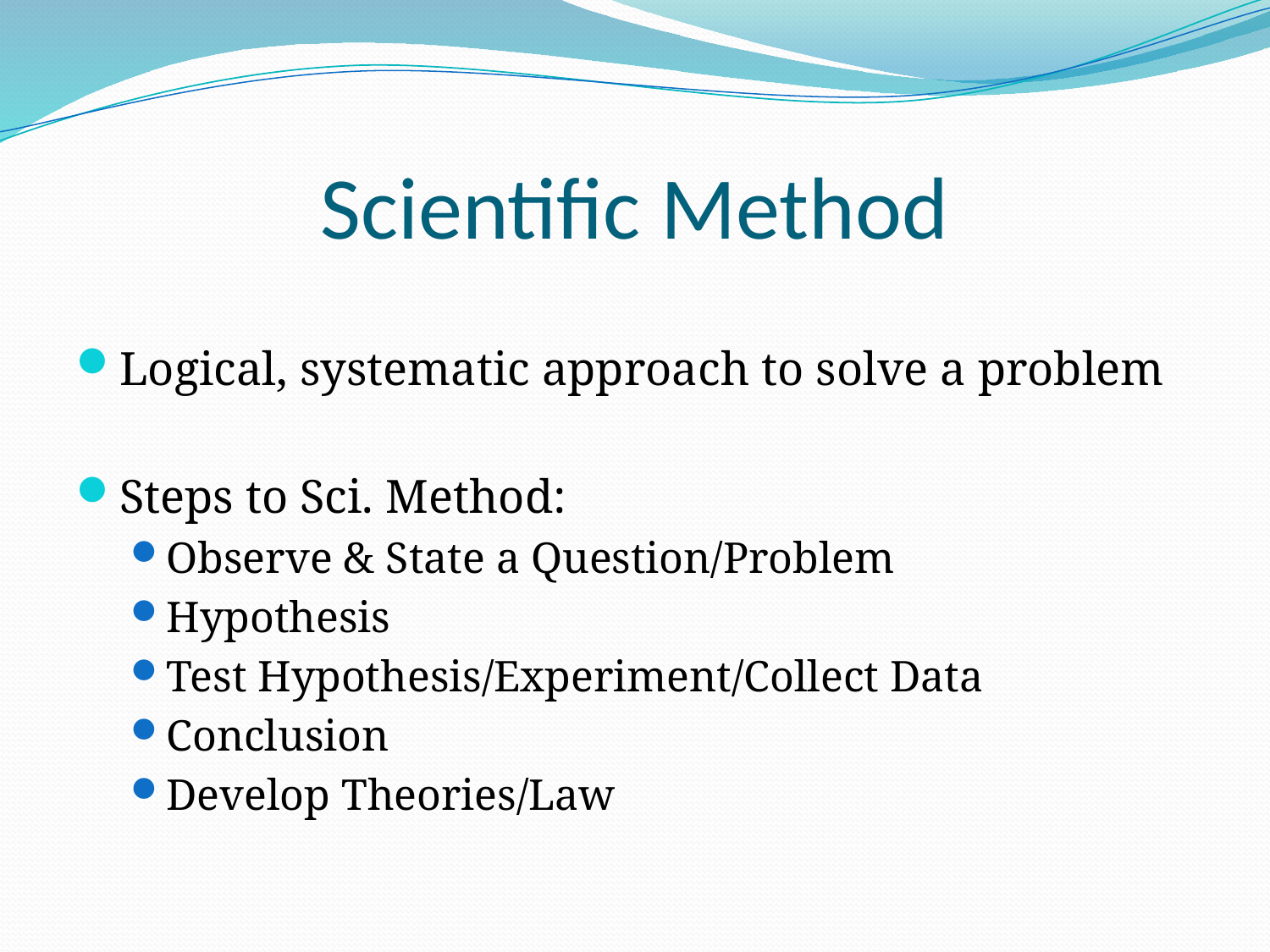

# Scientific Method

Logical, systematic approach to solve a problem

Steps to Sci. Method:
Observe & State a Question/Problem
Hypothesis
Test Hypothesis/Experiment/Collect Data
Conclusion
Develop Theories/Law